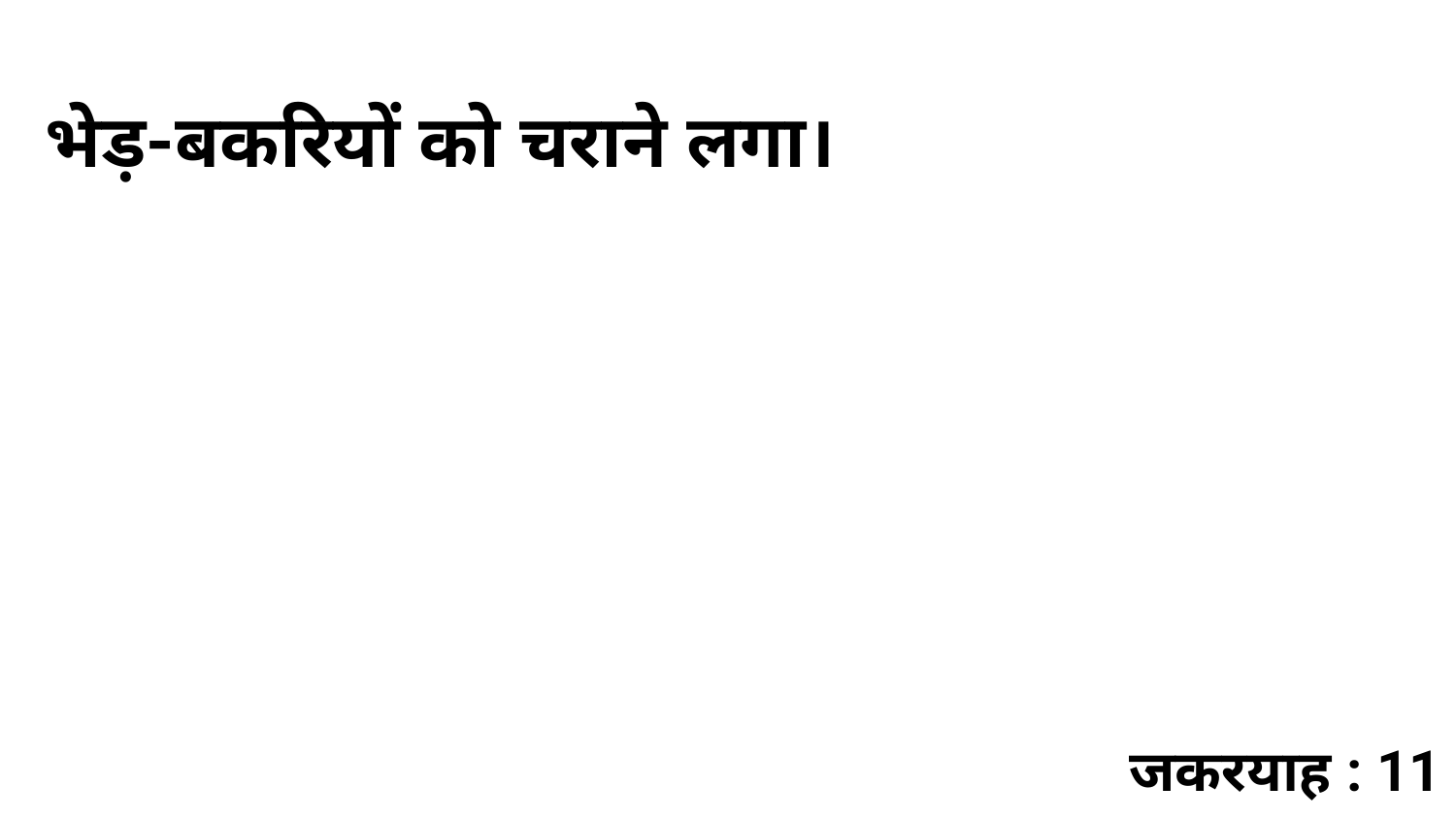

भेड़-बकरियों को चराने लगा।
जकरयाह : 11